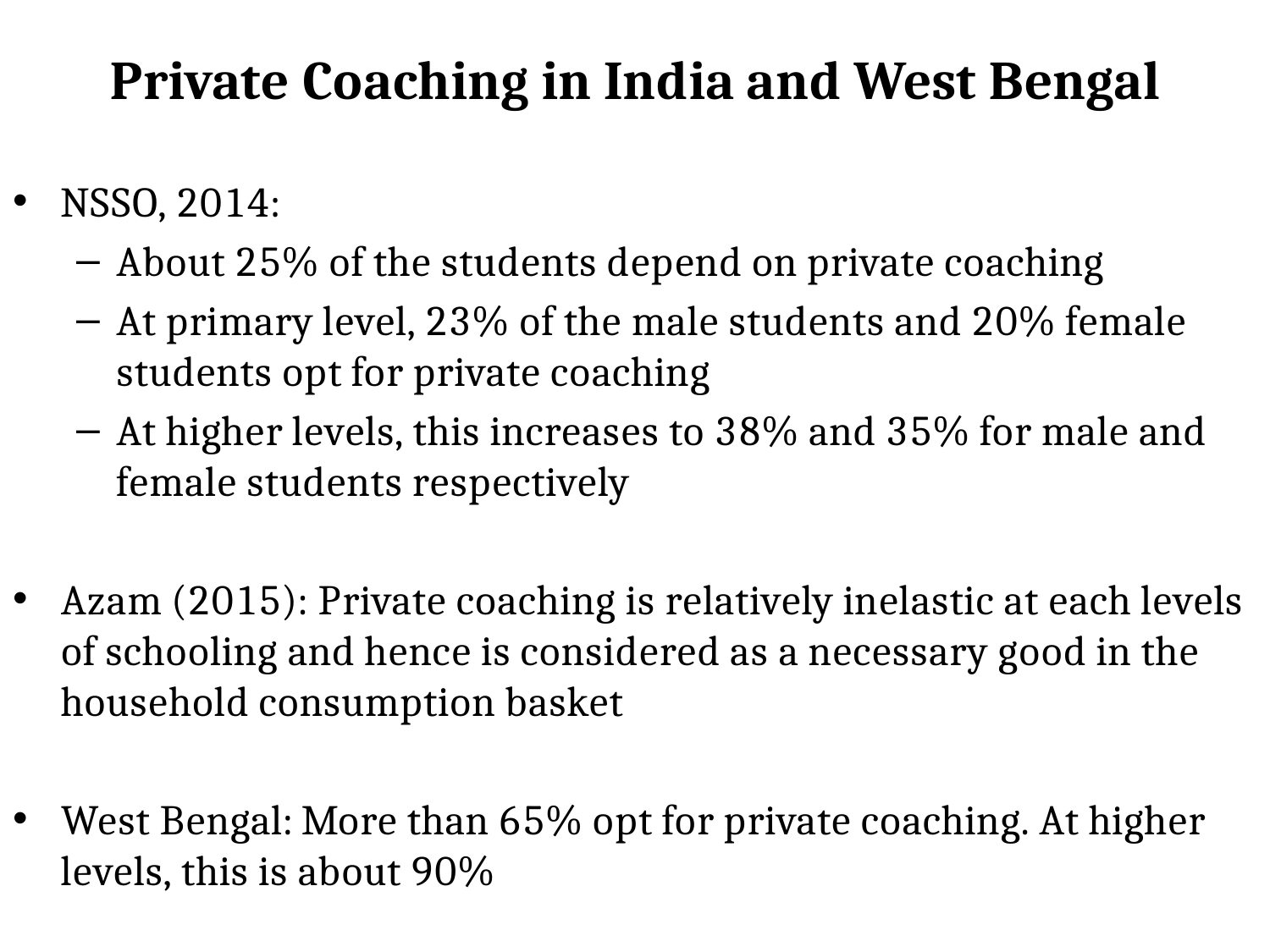

# Private Coaching in India and West Bengal
NSSO, 2014:
About 25% of the students depend on private coaching
At primary level, 23% of the male students and 20% female students opt for private coaching
At higher levels, this increases to 38% and 35% for male and female students respectively

Azam (2015): Private coaching is relatively inelastic at each levels of schooling and hence is considered as a necessary good in the household consumption basket

West Bengal: More than 65% opt for private coaching. At higher levels, this is about 90%